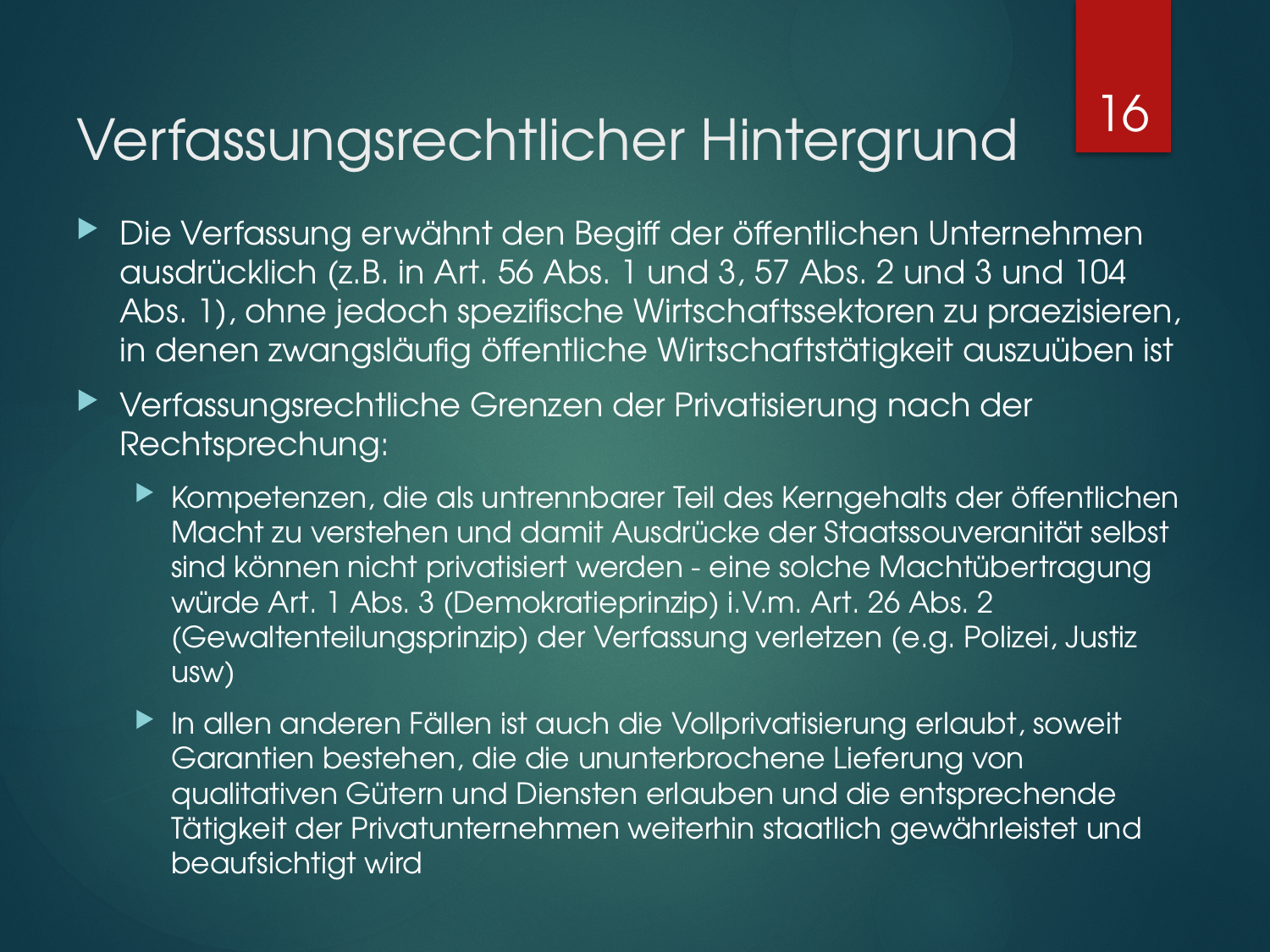

16
# Verfassungsrechtlicher Hintergrund
Die Verfassung erwähnt den Begiff der öffentlichen Unternehmen ausdrücklich (z.B. in Art. 56 Abs. 1 und 3, 57 Abs. 2 und 3 und 104 Abs. 1), ohne jedoch spezifische Wirtschaftssektoren zu praezisieren, in denen zwangsläufig öffentliche Wirtschaftstätigkeit auszuüben ist
Verfassungsrechtliche Grenzen der Privatisierung nach der Rechtsprechung:
Kompetenzen, die als untrennbarer Teil des Kerngehalts der öffentlichen Macht zu verstehen und damit Ausdrücke der Staatssouveranität selbst sind können nicht privatisiert werden - eine solche Machtübertragung würde Art. 1 Abs. 3 (Demokratieprinzip) i.V.m. Art. 26 Abs. 2 (Gewaltenteilungsprinzip) der Verfassung verletzen (e.g. Polizei, Justiz usw)
In allen anderen Fällen ist auch die Vollprivatisierung erlaubt, soweit Garantien bestehen, die die ununterbrochene Lieferung von qualitativen Gütern und Diensten erlauben und die entsprechende Tätigkeit der Privatunternehmen weiterhin staatlich gewährleistet und beaufsichtigt wird